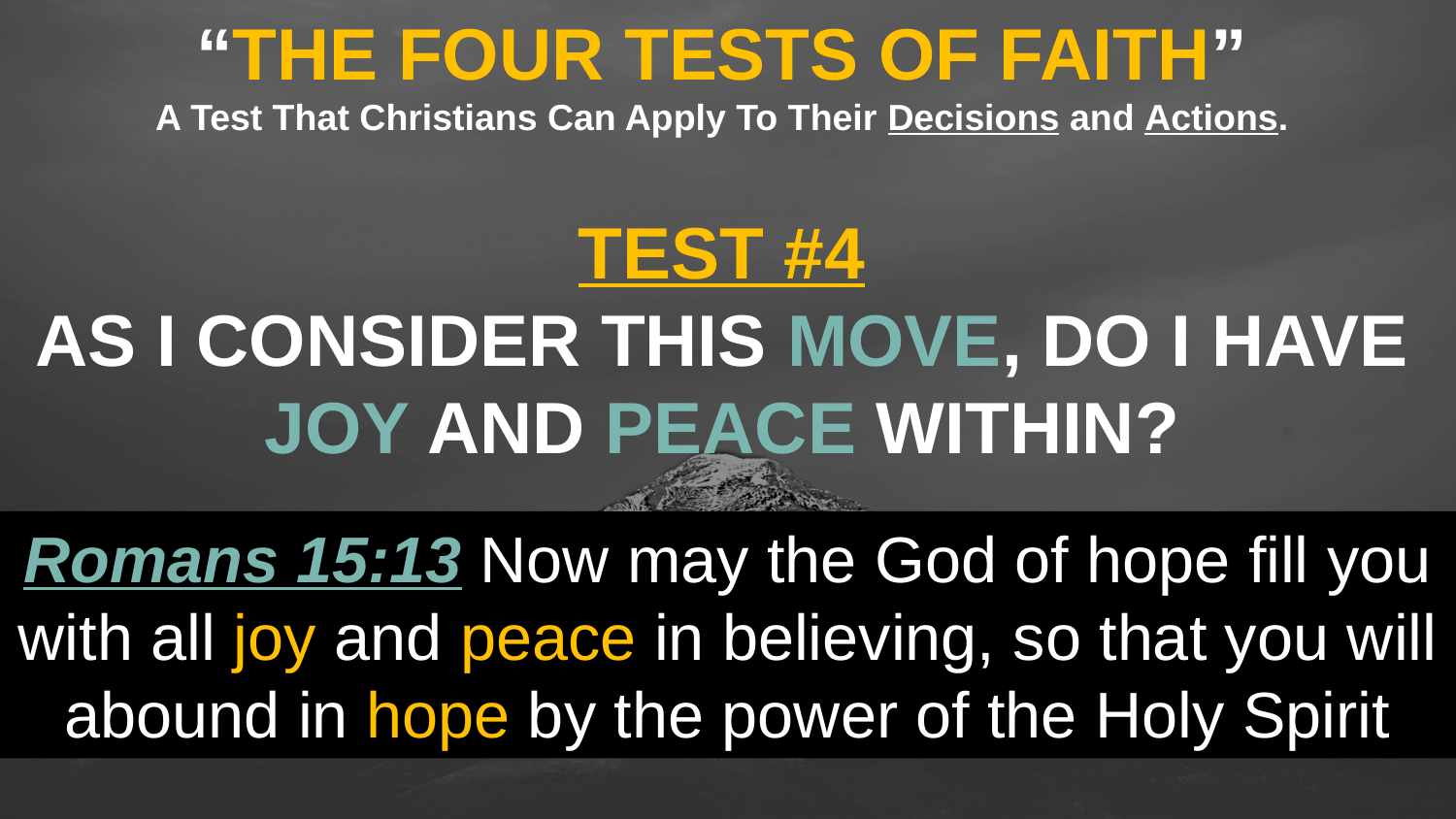

“THE FOUR TESTS OF FAITH”
A Test That Christians Can Apply To Their Decisions and Actions.

TEST #4
AS I CONSIDER THIS MOVE, DO I HAVE JOY AND PEACE WITHIN?

Romans 15:13 Now may the God of hope fill you with all joy and peace in believing, so that you will abound in hope by the power of the Holy Spirit